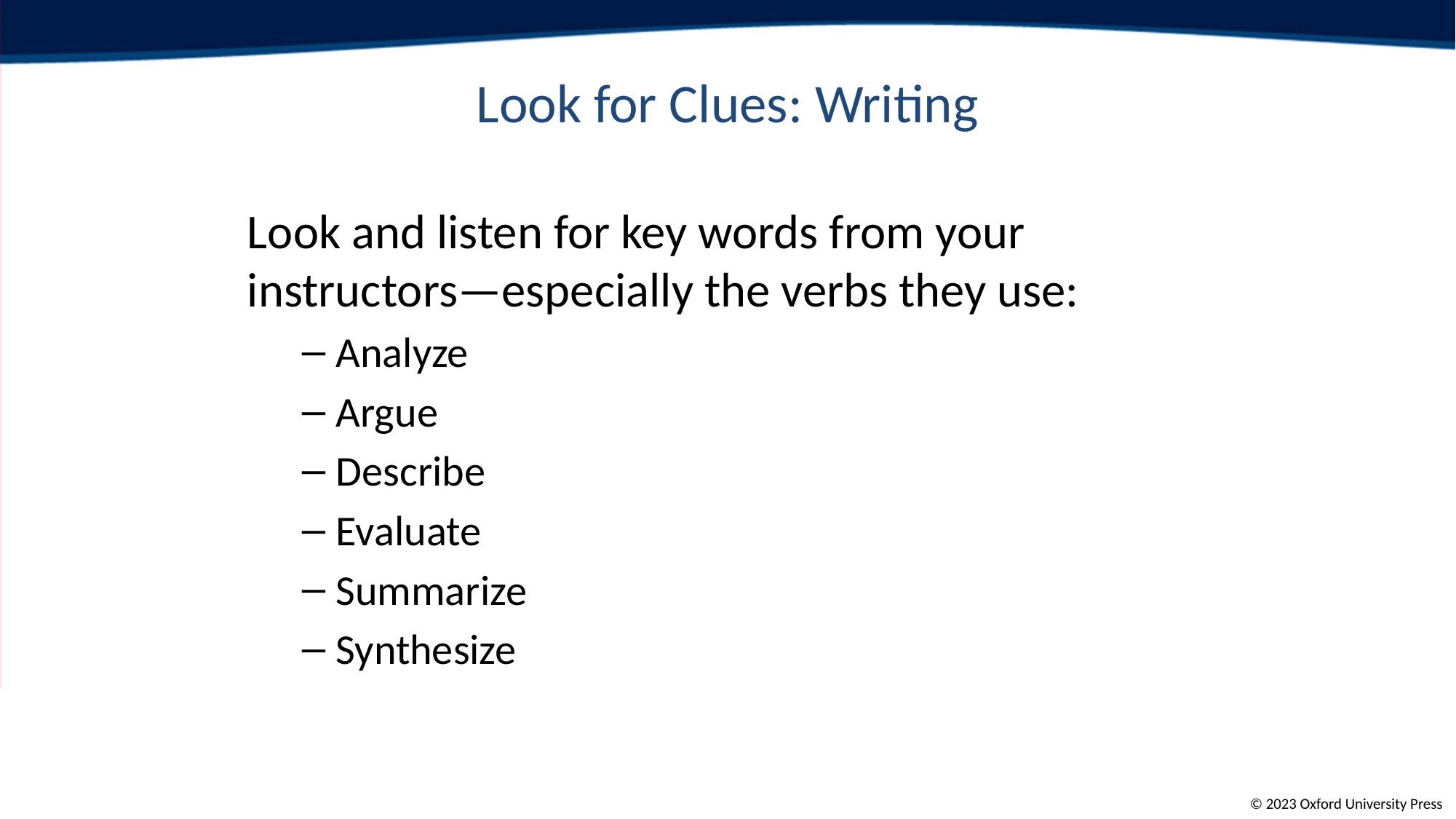

# Look for Clues: Writing
Look and listen for key words from your instructors—especially the verbs they use:
Analyze
Argue
Describe
Evaluate
Summarize
Synthesize